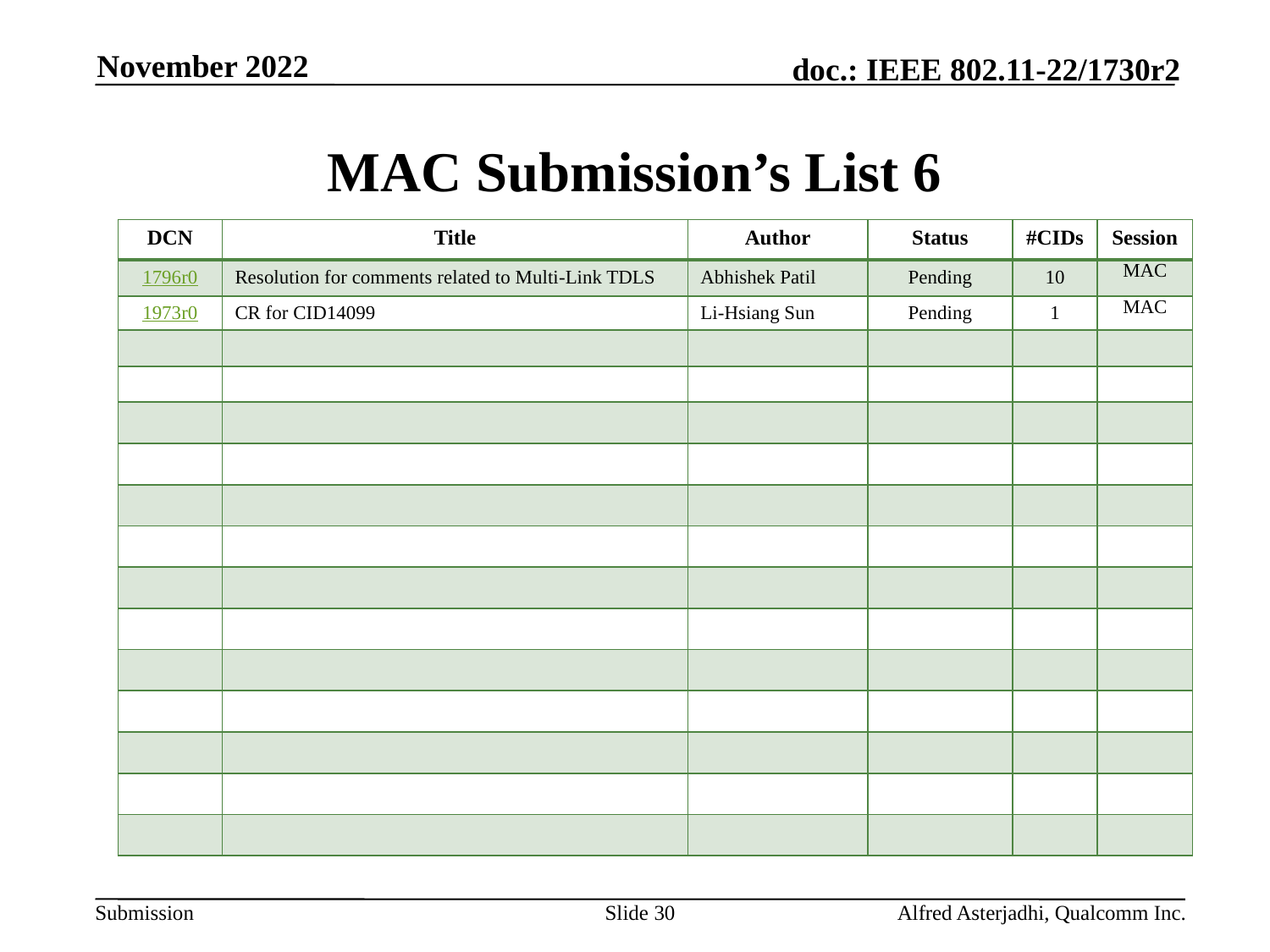

November 2022
# MAC Submission’s List 6
| DCN | Title | Author | Status | #CIDs | Session |
| --- | --- | --- | --- | --- | --- |
| 1796r0 | Resolution for comments related to Multi-Link TDLS | Abhishek Patil | Pending | 10 | MAC |
| 1973r0 | CR for CID14099 | Li-Hsiang Sun | Pending | 1 | MAC |
|  |  |  |  |  |  |
|  |  |  |  |  |  |
|  |  |  |  |  |  |
|  |  |  |  |  |  |
|  |  |  |  |  |  |
|  |  |  |  |  |  |
|  |  |  |  |  |  |
|  |  |  |  |  |  |
|  |  |  |  |  |  |
|  |  |  |  |  |  |
|  |  |  |  |  |  |
|  |  |  |  |  |  |
|  |  |  |  |  |  |
Slide 30
Alfred Asterjadhi, Qualcomm Inc.